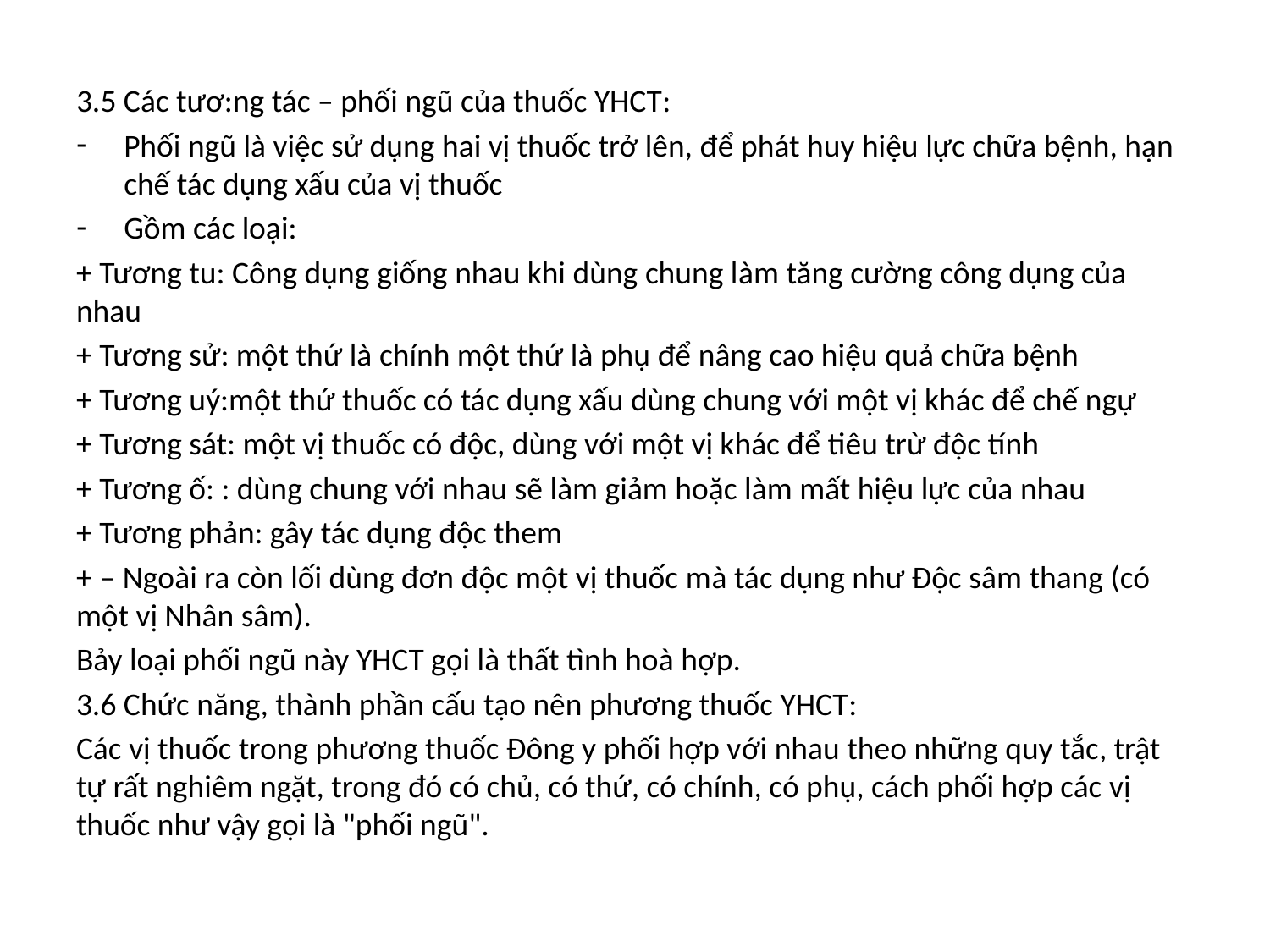

3.5 Các tươ:ng tác – phối ngũ của thuốc YHCT:
Phối ngũ là việc sử dụng hai vị thuốc trở lên, để phát huy hiệu lực chữa bệnh, hạn chế tác dụng xấu của vị thuốc
Gồm các loại:
+ Tương tu: Công dụng giống nhau khi dùng chung làm tăng cường công dụng của nhau
+ Tương sử: một thứ là chính một thứ là phụ để nâng cao hiệu quả chữa bệnh
+ Tương uý:một thứ thuốc có tác dụng xấu dùng chung với một vị khác để chế ngự
+ Tương sát: một vị thuốc có độc, dùng với một vị khác để tiêu trừ độc tính
+ Tương ố: : dùng chung với nhau sẽ làm giảm hoặc làm mất hiệu lực của nhau
+ Tương phản: gây tác dụng độc them
+ ‒ Ngoài ra còn lối dùng đơn độc một vị thuốc mà tác dụng như Độc sâm thang (có một vị Nhân sâm).
Bảy loại phối ngũ này YHCT gọi là thất tình hoà hợp.
3.6 Chức năng, thành phần cấu tạo nên phương thuốc YHCT:
Các vị thuốc trong phương thuốc Đông y phối hợp với nhau theo những quy tắc, trật tự rất nghiêm ngặt, trong đó có chủ, có thứ, có chính, có phụ, cách phối hợp các vị thuốc như vậy gọi là "phối ngũ".